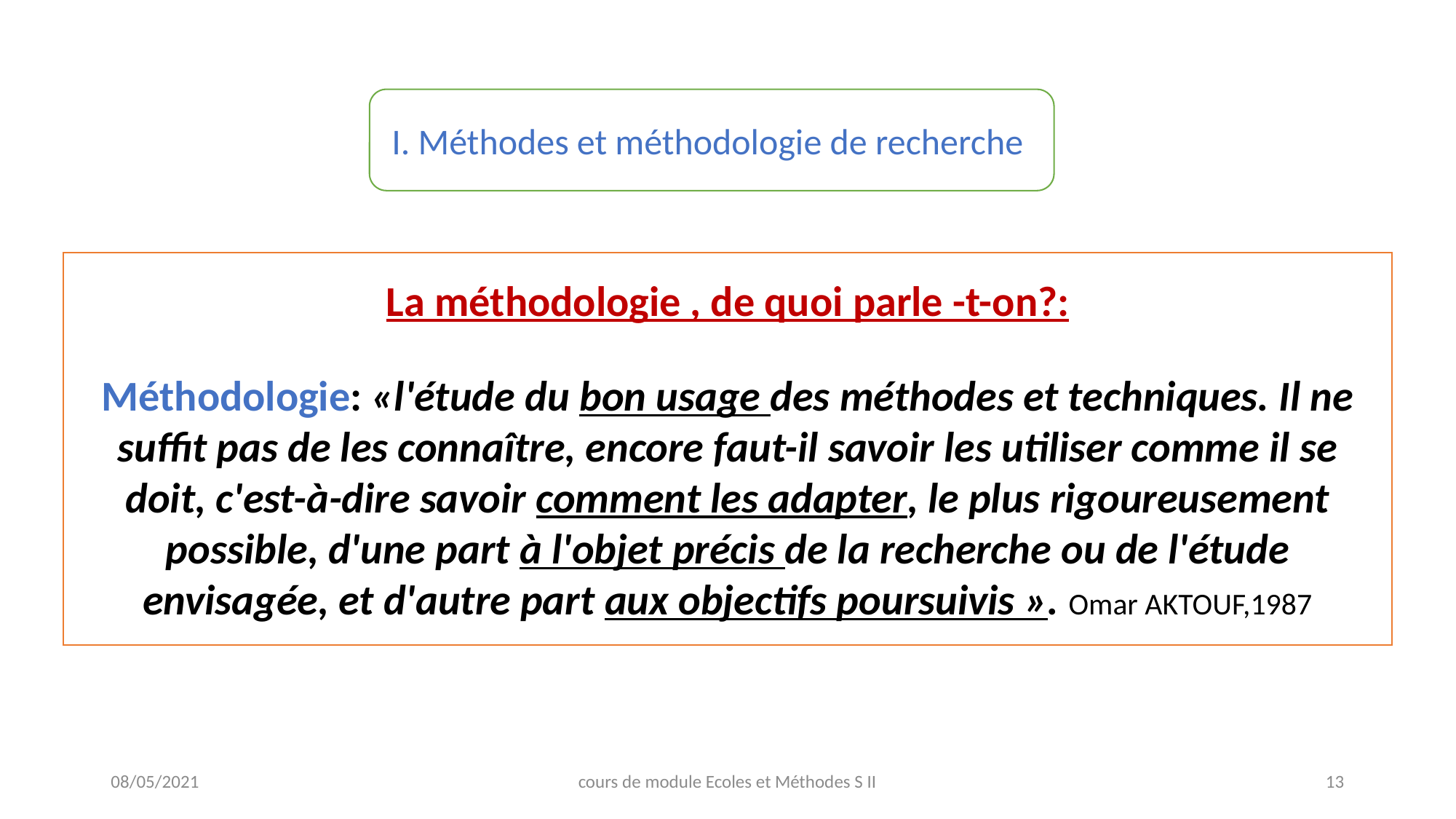

I. Méthodes et méthodologie de recherche
La méthodologie , de quoi parle -t-on?:

Méthodologie: «l'étude du bon usage des méthodes et techniques. Il ne suffit pas de les connaître, encore faut-il savoir les utiliser comme il se doit, c'est-à-dire savoir comment les adapter, le plus rigoureusement possible, d'une part à l'objet précis de la recherche ou de l'étude envisagée, et d'autre part aux objectifs poursuivis ». Omar AKTOUF,1987
08/05/2021
cours de module Ecoles et Méthodes S II
13